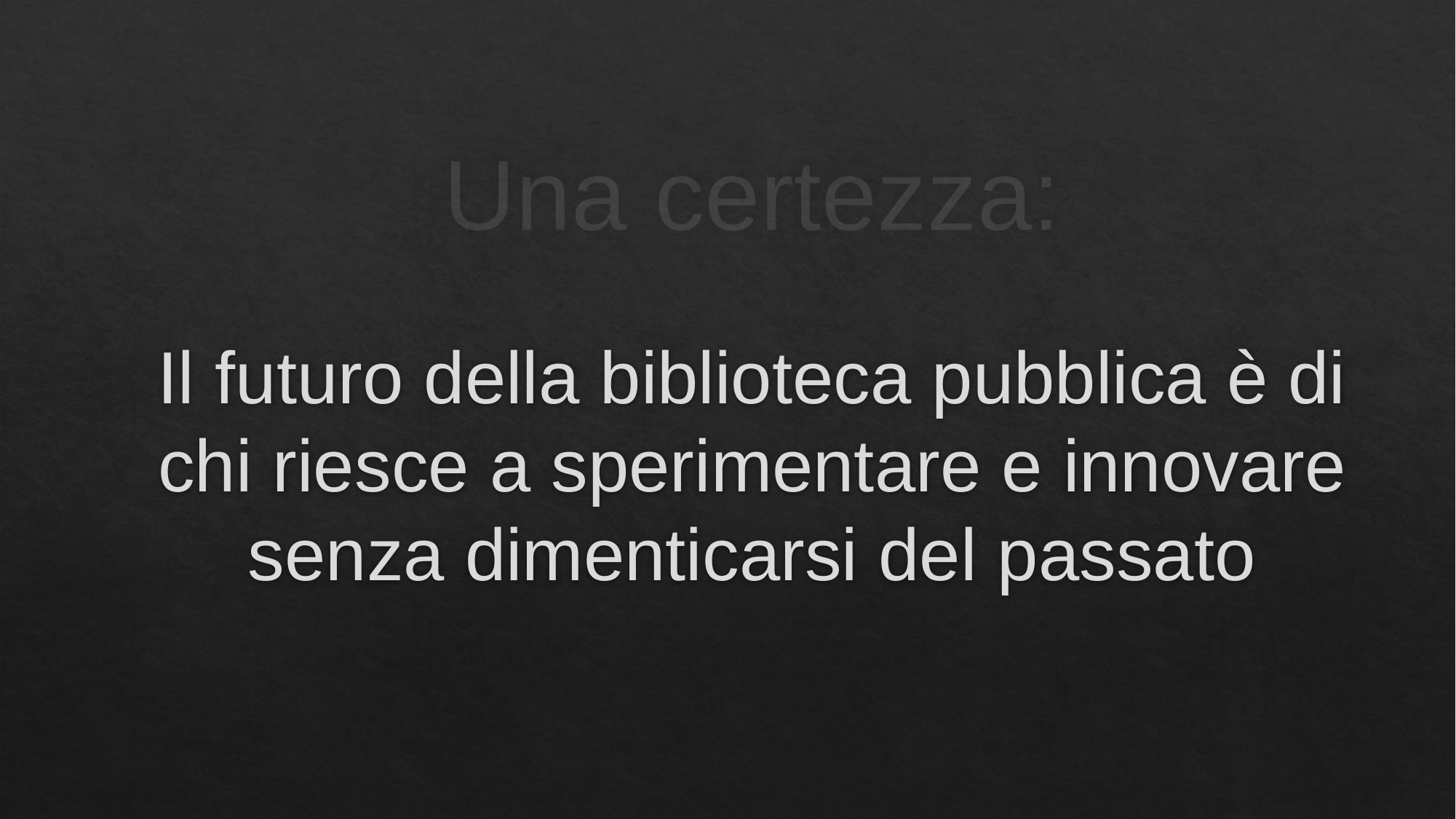

Una certezza:
# Il futuro della biblioteca pubblica è di chi riesce a sperimentare e innovare senza dimenticarsi del passato